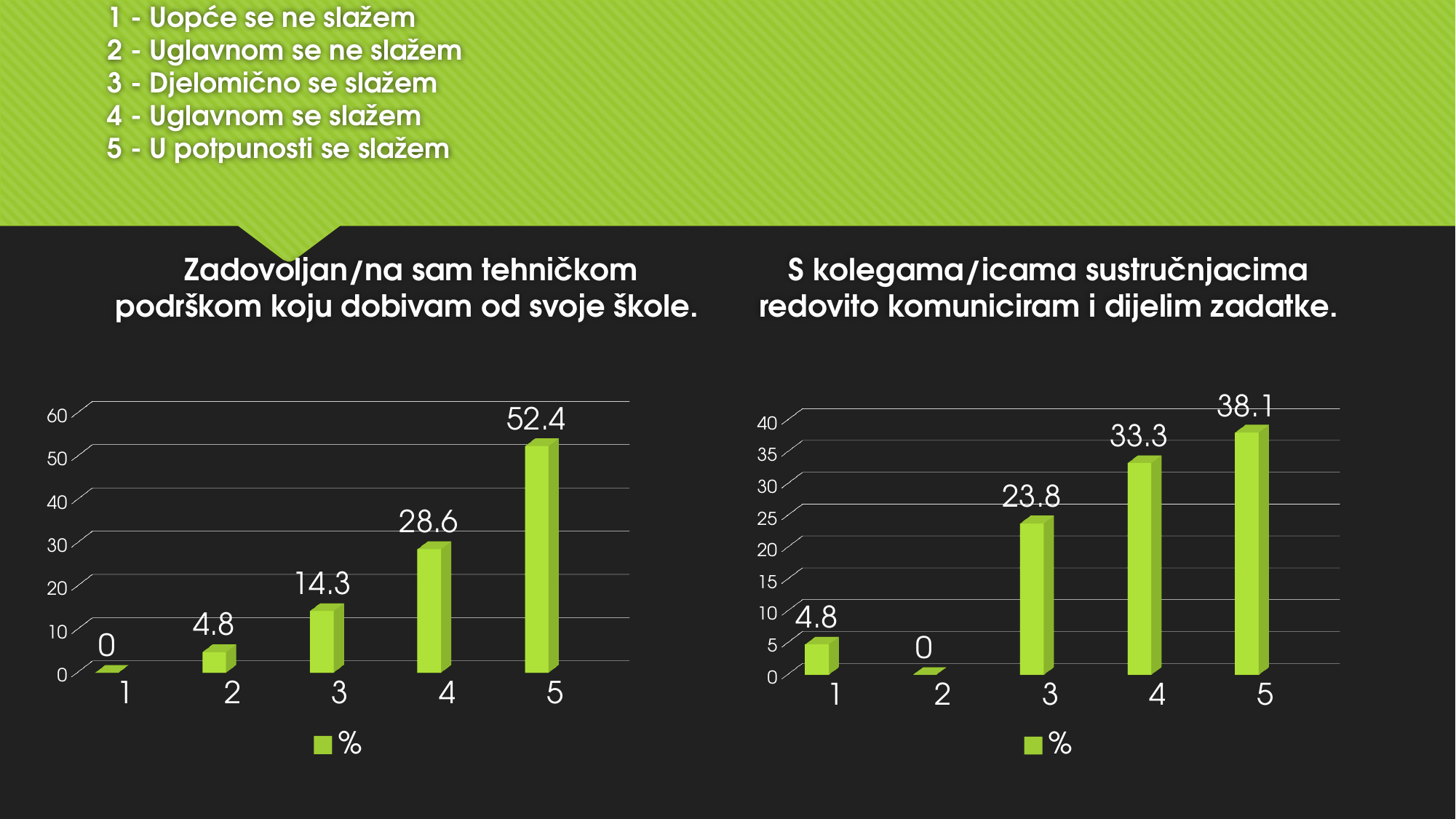

# 1 - Uopće se ne slažem 2 - Uglavnom se ne slažem 3 - Djelomično se slažem 4 - Uglavnom se slažem 5 - U potpunosti se slažem
 Zadovoljan/na sam tehničkom podrškom koju dobivam od svoje škole.
S kolegama/icama sustručnjacima redovito komuniciram i dijelim zadatke.

[unsupported chart]

[unsupported chart]